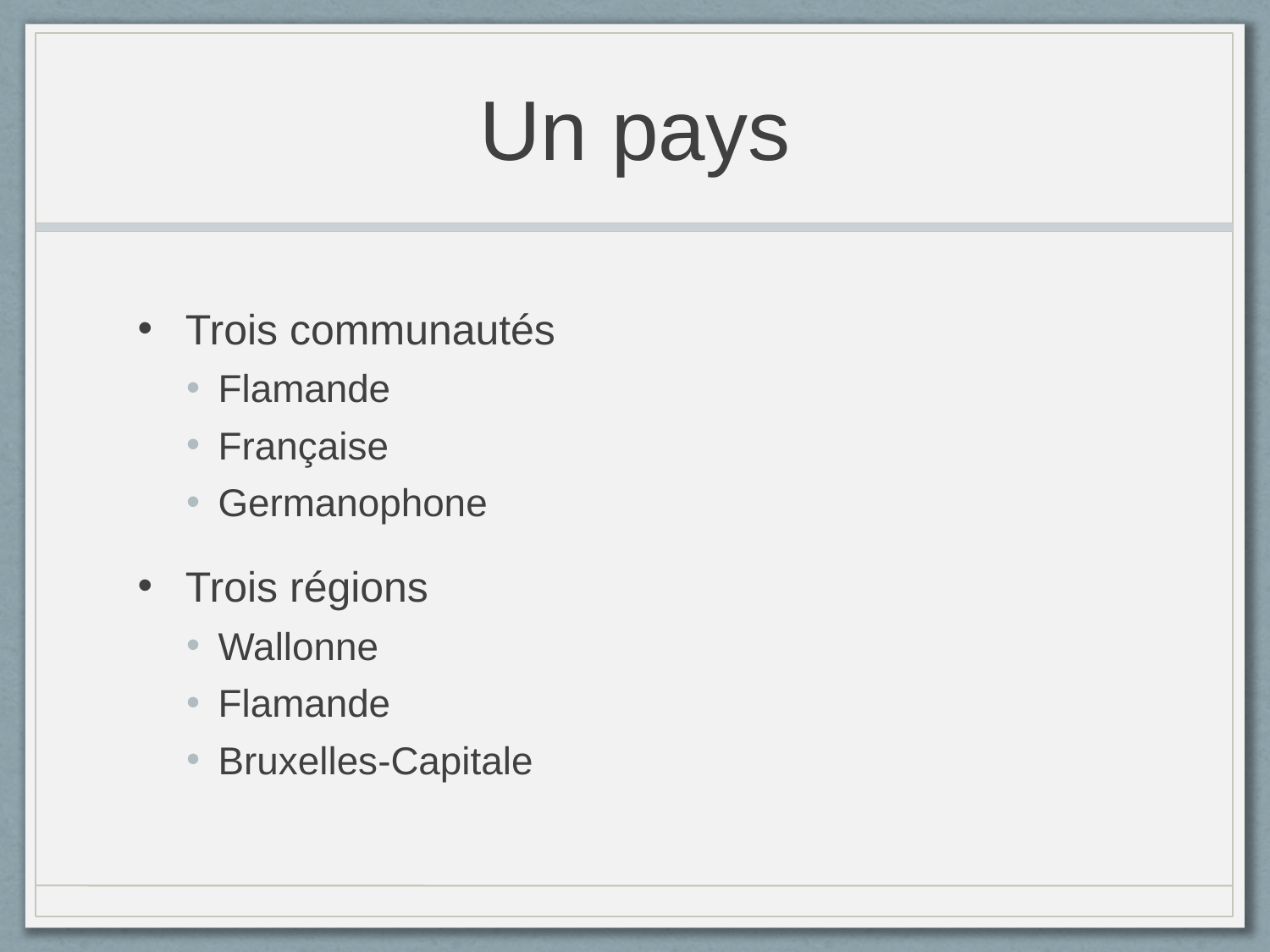

# Un pays
Trois communautés
Flamande
Française
Germanophone
Trois régions
Wallonne
Flamande
Bruxelles-Capitale